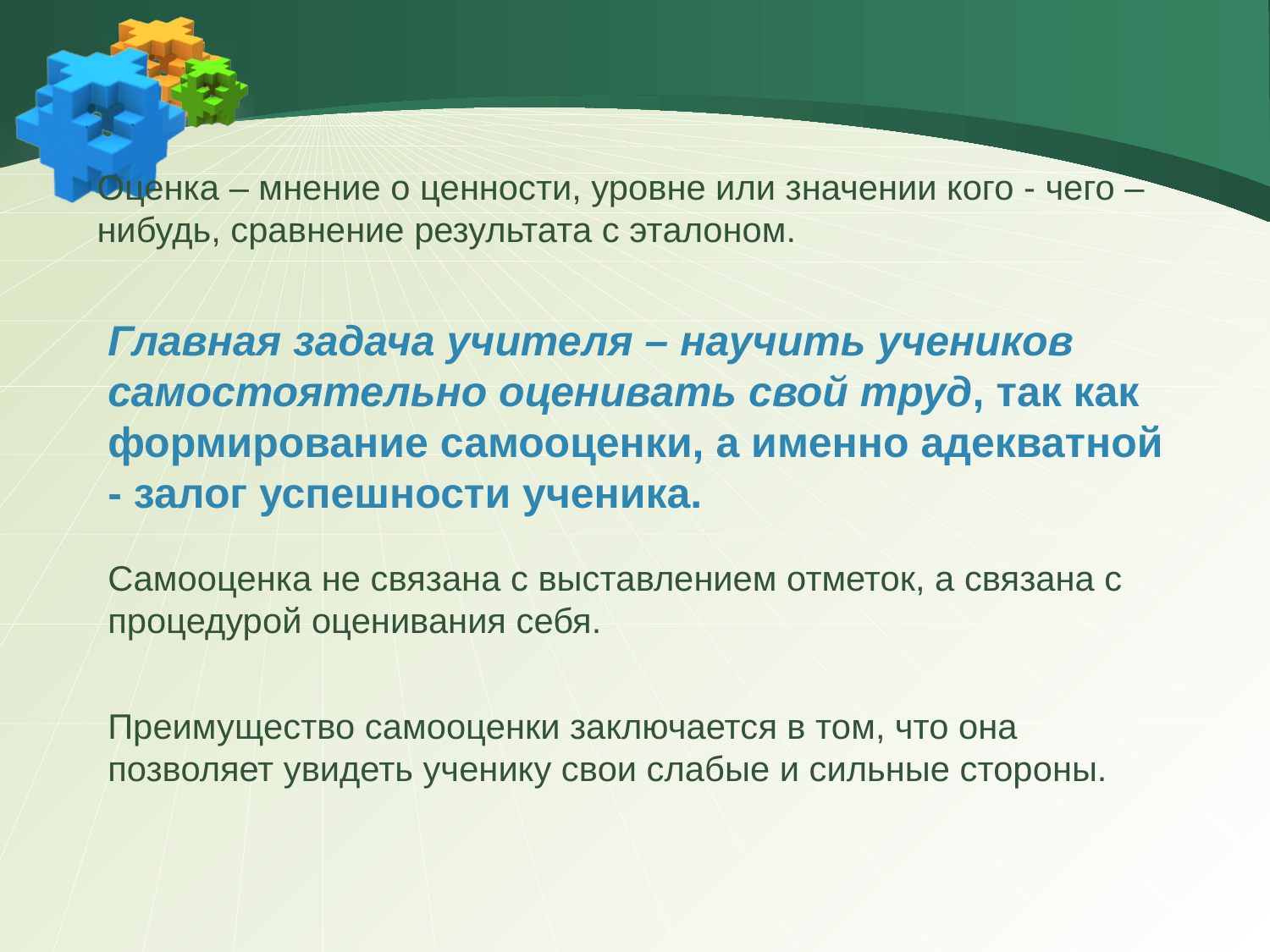

Оценка – мнение о ценности, уровне или значении кого - чего – нибудь, сравнение результата с эталоном.
Главная задача учителя – научить учеников  самостоятельно оценивать свой труд, так как формирование самооценки, а именно адекватной  - залог успешности ученика.
Самооценка не связана с выставлением отметок, а связана с процедурой оценивания себя.
Преимущество самооценки заключается в том, что она позволяет увидеть ученику свои слабые и сильные стороны.